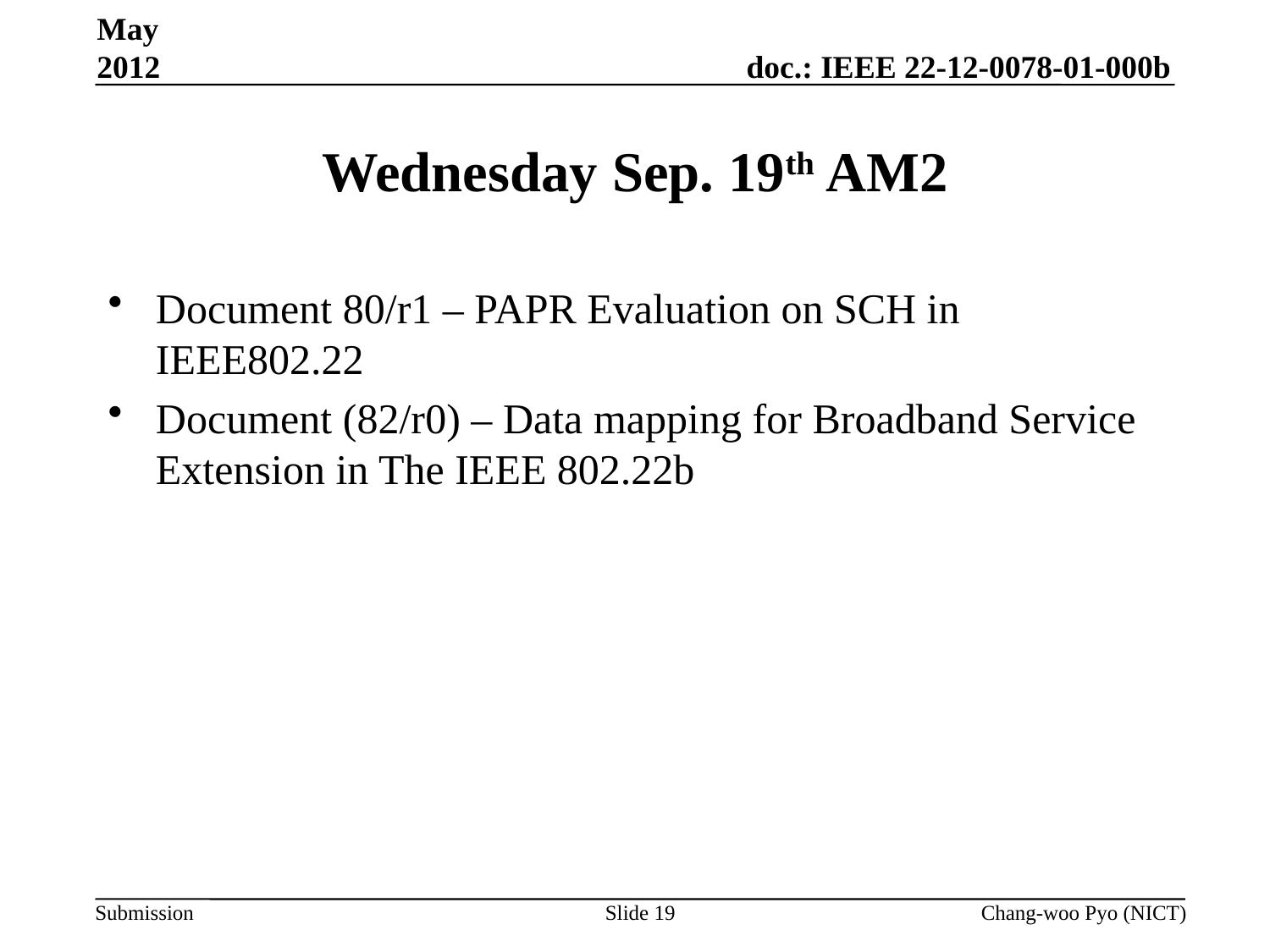

May 2012
# Wednesday Sep. 19th AM2
Document 80/r1 – PAPR Evaluation on SCH in IEEE802.22
Document (82/r0) – Data mapping for Broadband Service Extension in The IEEE 802.22b

Slide 19
Chang-woo Pyo (NICT)